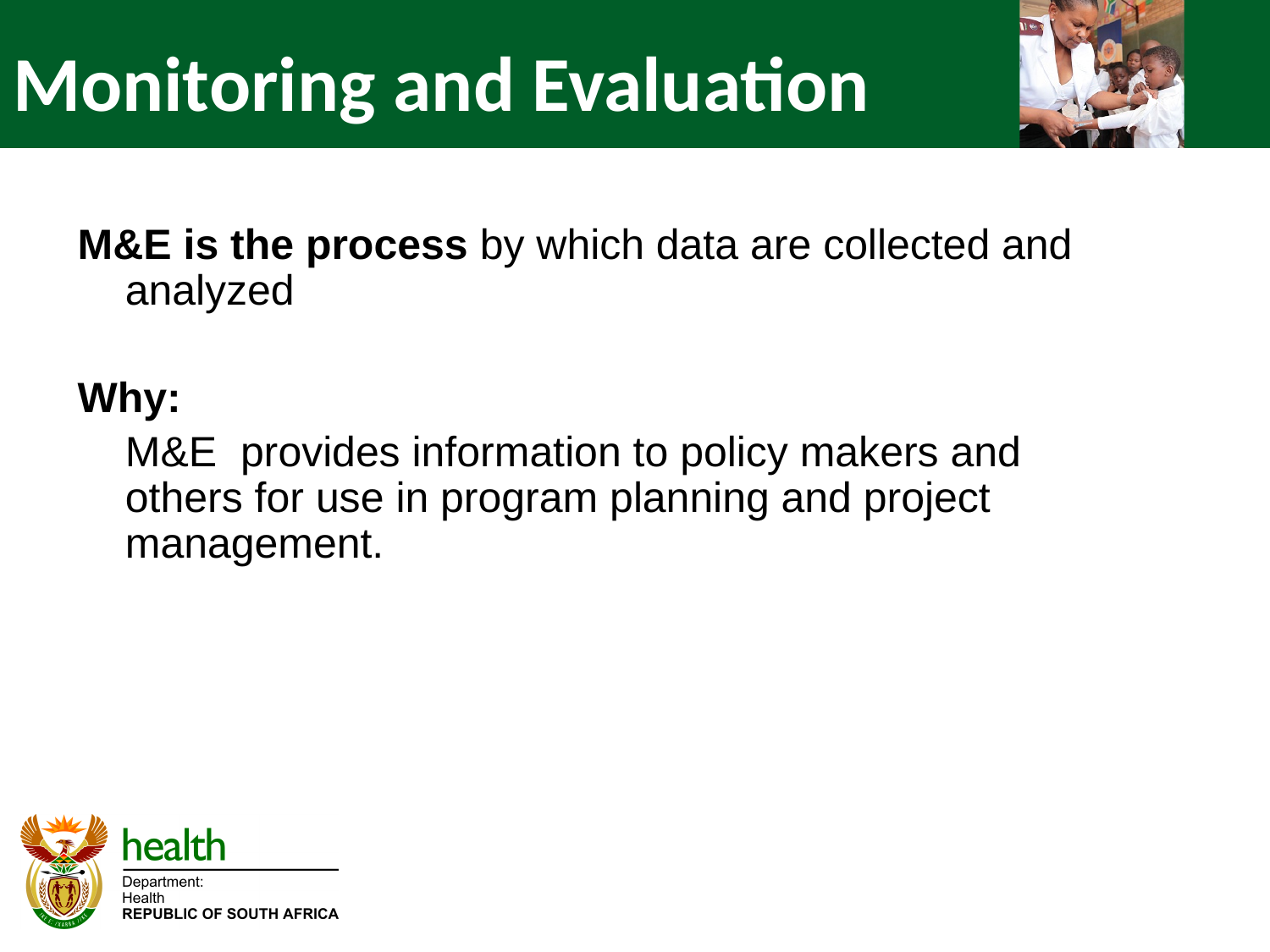

Monitoring and Evaluation
M&E is the process by which data are collected and analyzed

Why:
	M&E  provides information to policy makers and others for use in program planning and project management.